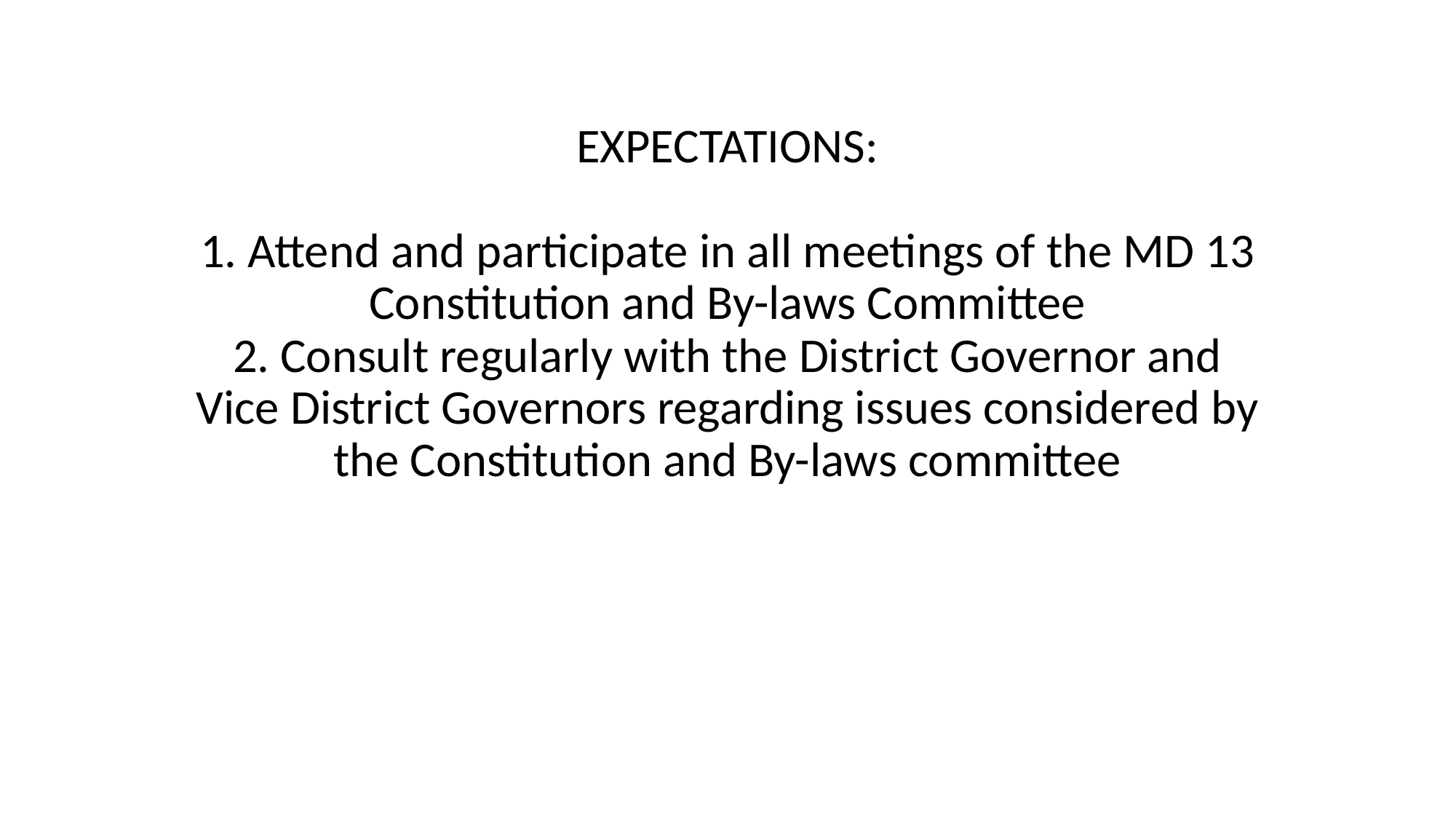

# EXPECTATIONS: 1. Attend and participate in all meetings of the MD 13 Constitution and By-laws Committee 2. Consult regularly with the District Governor and Vice District Governors regarding issues considered by the Constitution and By-laws committee